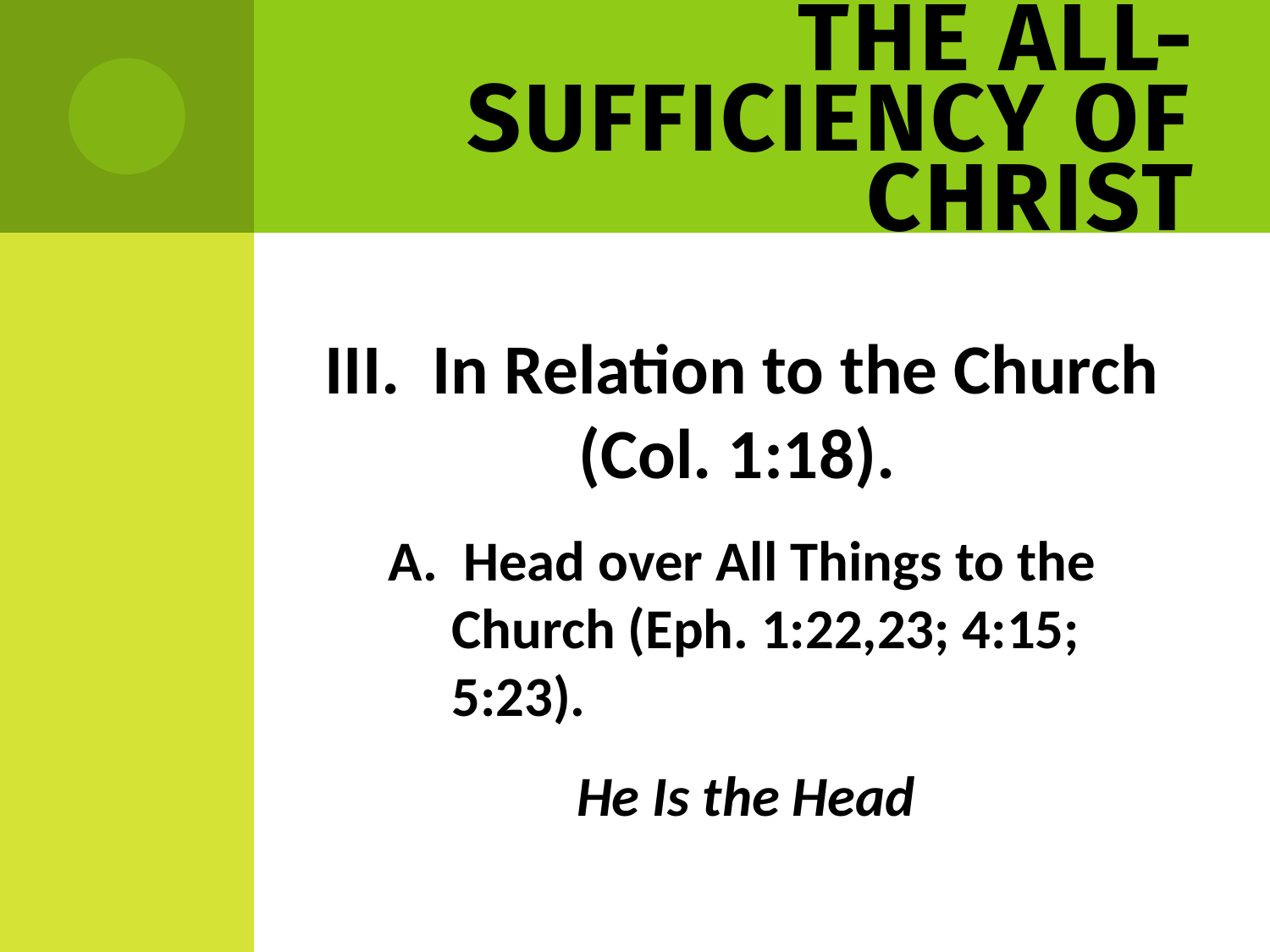

# The All-Sufficiency of Christ
III.  In Relation to the Church             (Col. 1:18).
A.  Head over All Things to the Church (Eph. 1:22,23; 4:15; 5:23).
He Is the Head